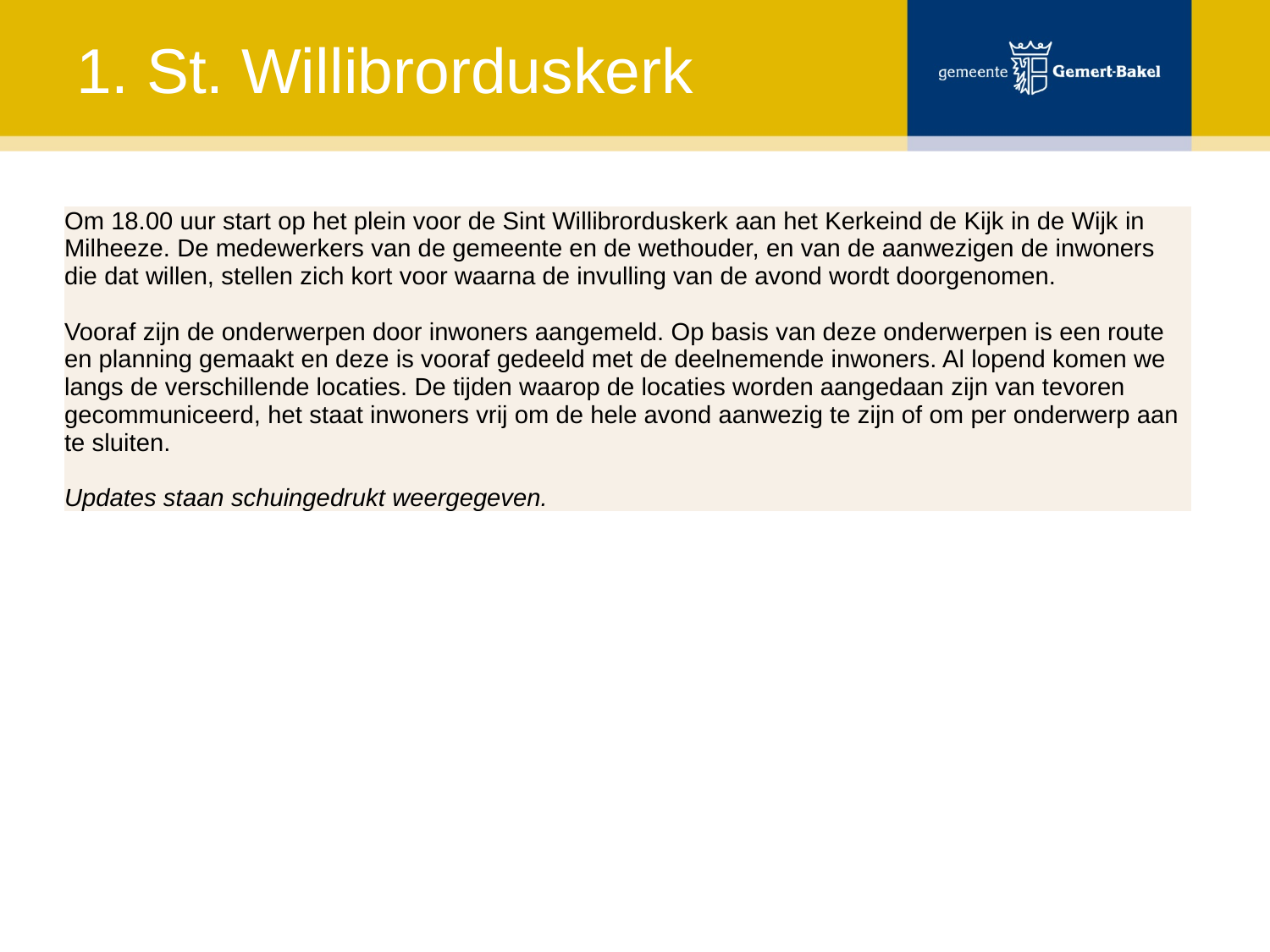

# 1. St. Willibrorduskerk
| Om 18.00 uur start op het plein voor de Sint Willibrorduskerk aan het Kerkeind de Kijk in de Wijk in Milheeze. De medewerkers van de gemeente en de wethouder, en van de aanwezigen de inwoners die dat willen, stellen zich kort voor waarna de invulling van de avond wordt doorgenomen. Vooraf zijn de onderwerpen door inwoners aangemeld. Op basis van deze onderwerpen is een route en planning gemaakt en deze is vooraf gedeeld met de deelnemende inwoners. Al lopend komen we langs de verschillende locaties. De tijden waarop de locaties worden aangedaan zijn van tevoren gecommuniceerd, het staat inwoners vrij om de hele avond aanwezig te zijn of om per onderwerp aan te sluiten. Updates staan schuingedrukt weergegeven. |
| --- |